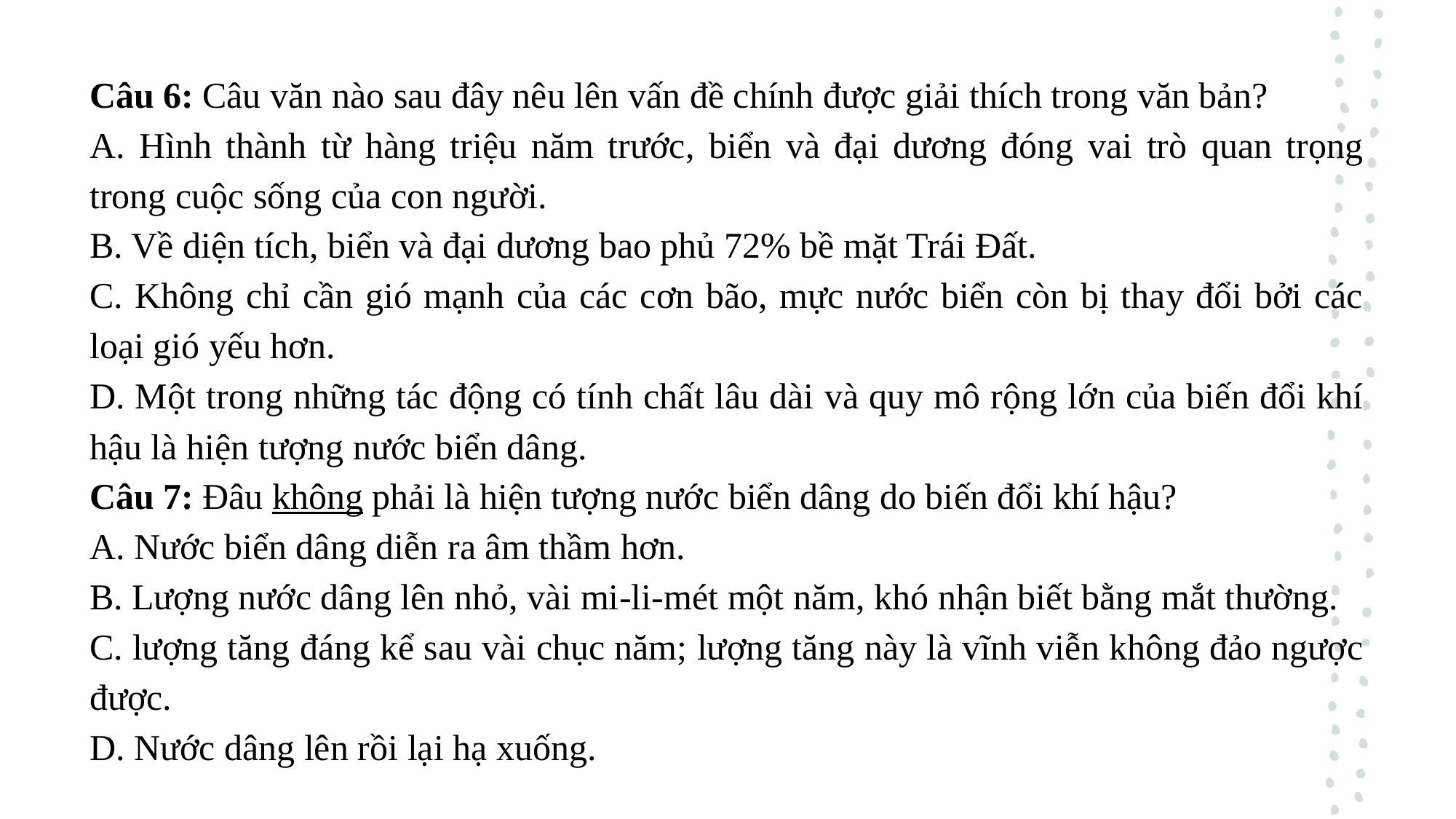

Câu 6: Câu văn nào sau đây nêu lên vấn đề chính được giải thích trong văn bản?
A. Hình thành từ hàng triệu năm trước, biển và đại dương đóng vai trò quan trọng trong cuộc sống của con người.
B. Về diện tích, biển và đại dương bao phủ 72% bề mặt Trái Đất.
C. Không chỉ cần gió mạnh của các cơn bão, mực nước biển còn bị thay đổi bởi các loại gió yếu hơn.
D. Một trong những tác động có tính chất lâu dài và quy mô rộng lớn của biến đổi khí hậu là hiện tượng nước biển dâng.
Câu 7: Đâu không phải là hiện tượng nước biển dâng do biến đổi khí hậu?
A. Nước biển dâng diễn ra âm thầm hơn.
B. Lượng nước dâng lên nhỏ, vài mi-li-mét một năm, khó nhận biết bằng mắt thường.
C. lượng tăng đáng kể sau vài chục năm; lượng tăng này là vĩnh viễn không đảo ngược được.
D. Nước dâng lên rồi lại hạ xuống.